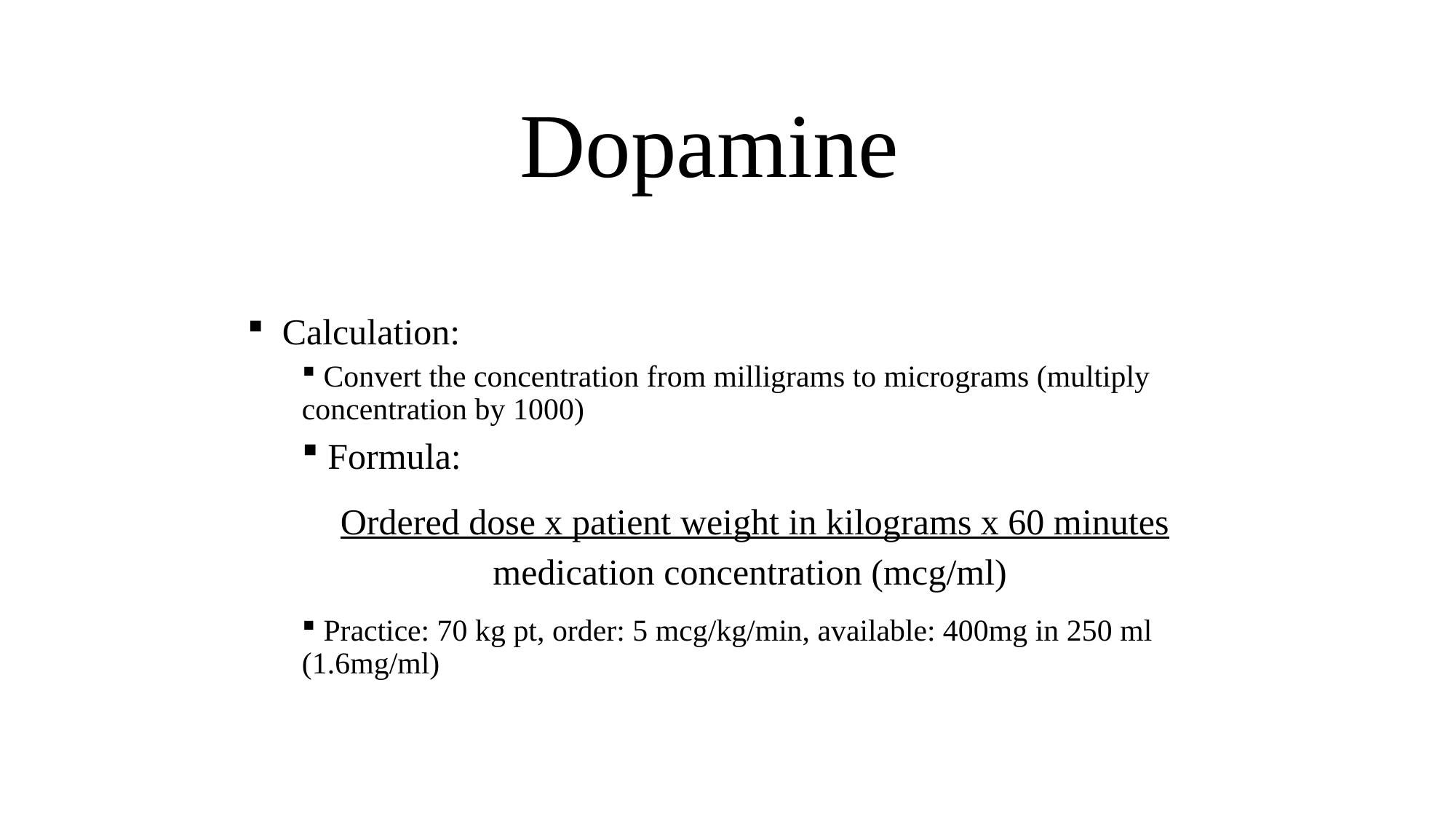

# Dopamine
  Calculation:
 Convert the concentration from milligrams to micrograms (multiply concentration by 1000)
 Formula:
 Ordered dose x patient weight in kilograms x 60 minutes
medication concentration (mcg/ml)
 Practice: 70 kg pt, order: 5 mcg/kg/min, available: 400mg in 250 ml (1.6mg/ml)